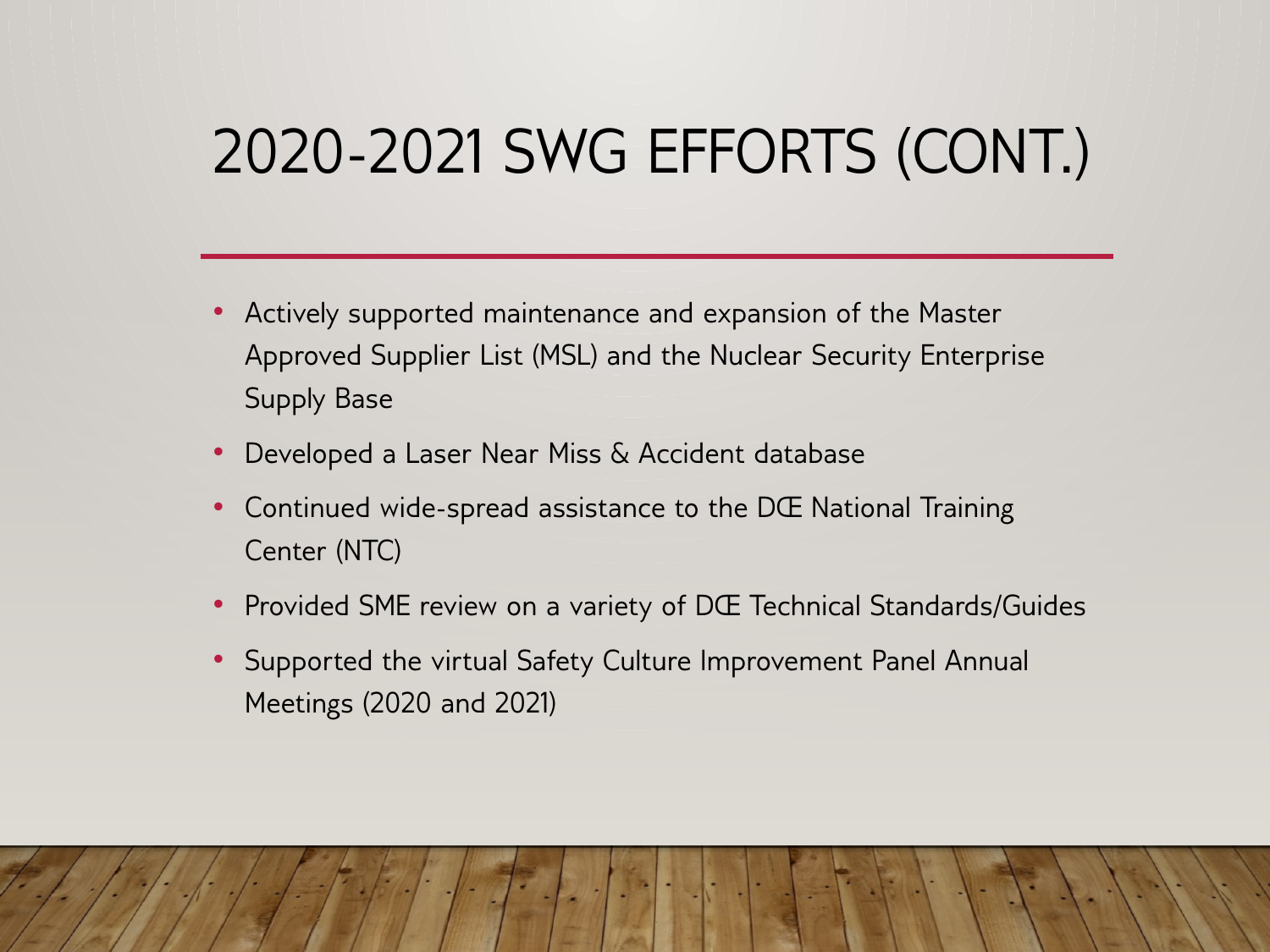

# 2020-2021 SWG Efforts (cont.)
Actively supported maintenance and expansion of the Master Approved Supplier List (MSL) and the Nuclear Security Enterprise Supply Base
Developed a Laser Near Miss & Accident database
Continued wide-spread assistance to the DOE National Training Center (NTC)
Provided SME review on a variety of DOE Technical Standards/Guides
Supported the virtual Safety Culture Improvement Panel Annual Meetings (2020 and 2021)